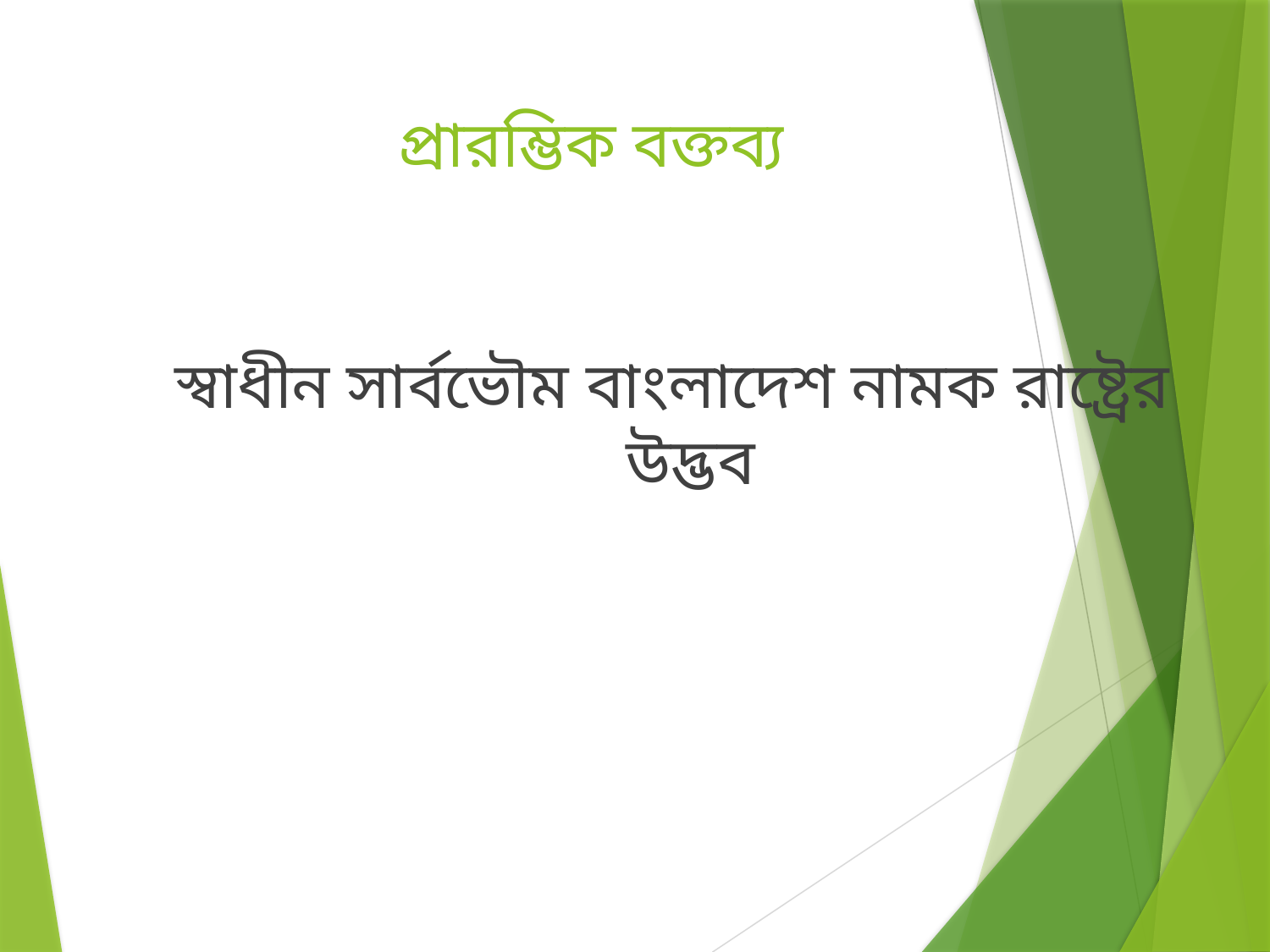

# প্রারম্ভিক বক্তব্য
 স্বাধীন সার্বভৌম বাংলাদেশ নামক রাষ্ট্রের উদ্ভব